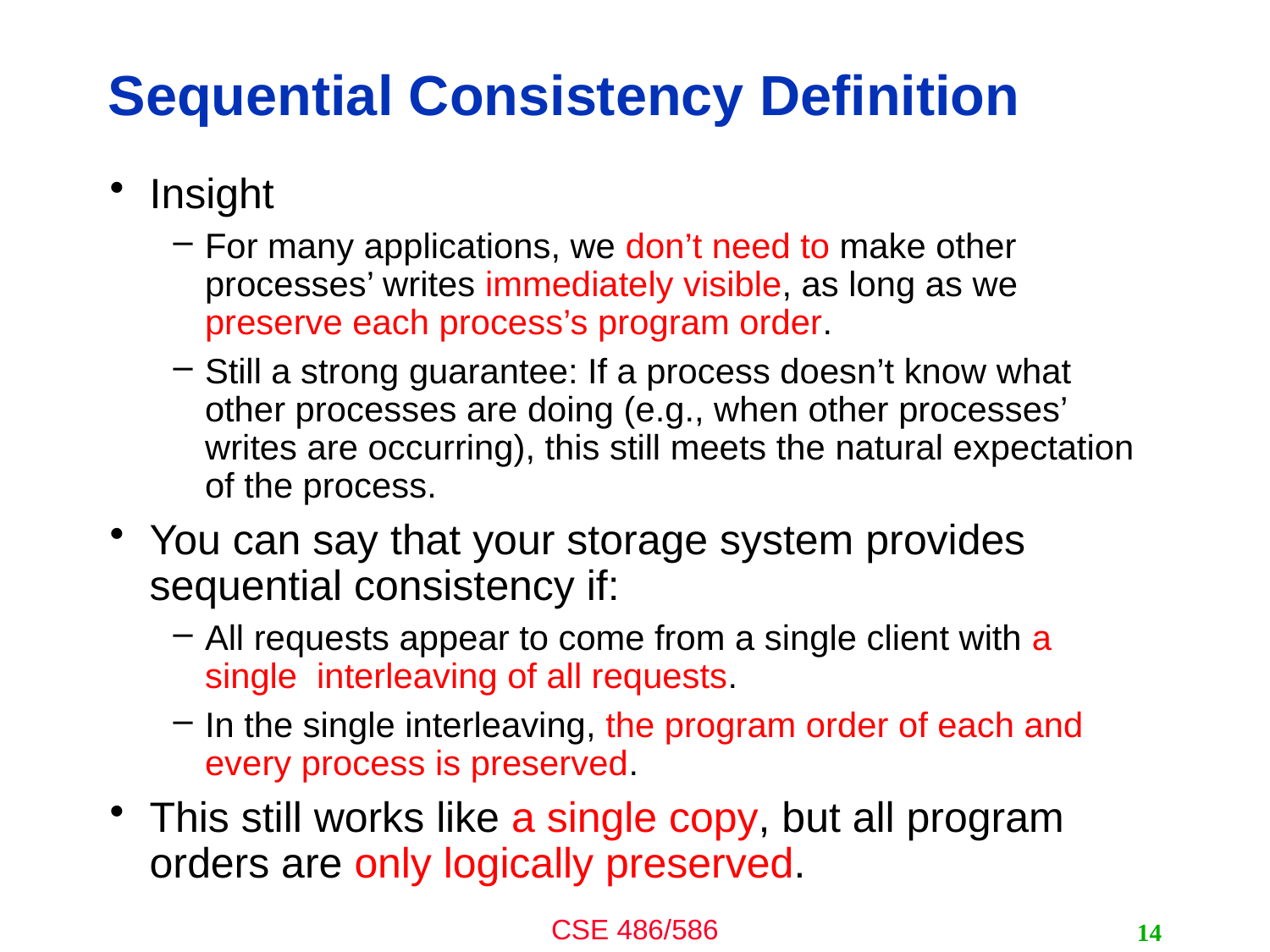

# Sequential Consistency Definition
Insight
For many applications, we don’t need to make other processes’ writes immediately visible, as long as we preserve each process’s program order.
Still a strong guarantee: If a process doesn’t know what other processes are doing (e.g., when other processes’ writes are occurring), this still meets the natural expectation of the process.
You can say that your storage system provides sequential consistency if:
All requests appear to come from a single client with a single  interleaving of all requests.
In the single interleaving, the program order of each and every process is preserved.
This still works like a single copy, but all program orders are only logically preserved.
14